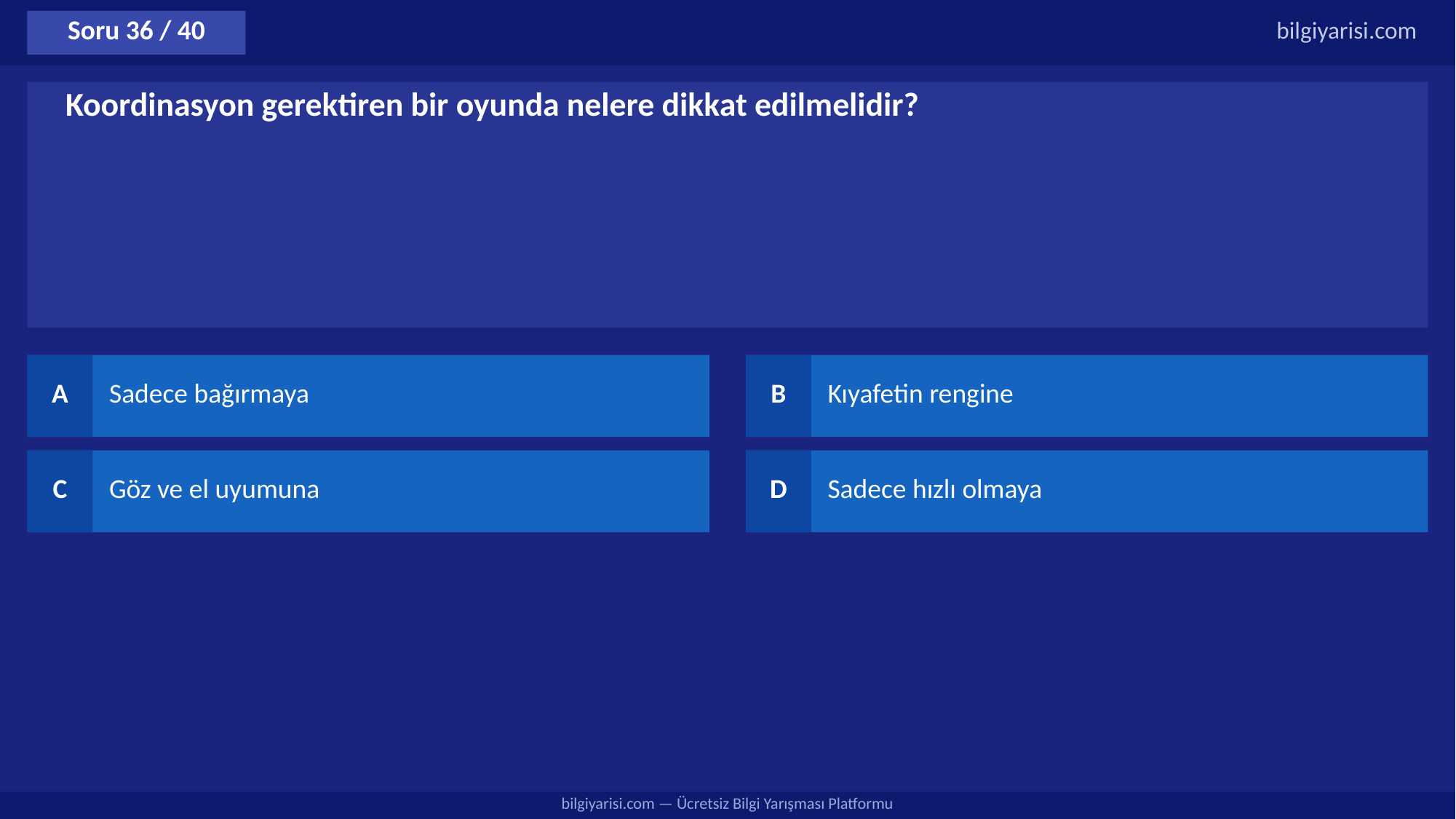

Soru 36 / 40
bilgiyarisi.com

Koordinasyon gerektiren bir oyunda nelere dikkat edilmelidir?

A
Sadece bağırmaya

B
Kıyafetin rengine

C
Göz ve el uyumuna

D
Sadece hızlı olmaya
bilgiyarisi.com — Ücretsiz Bilgi Yarışması Platformu